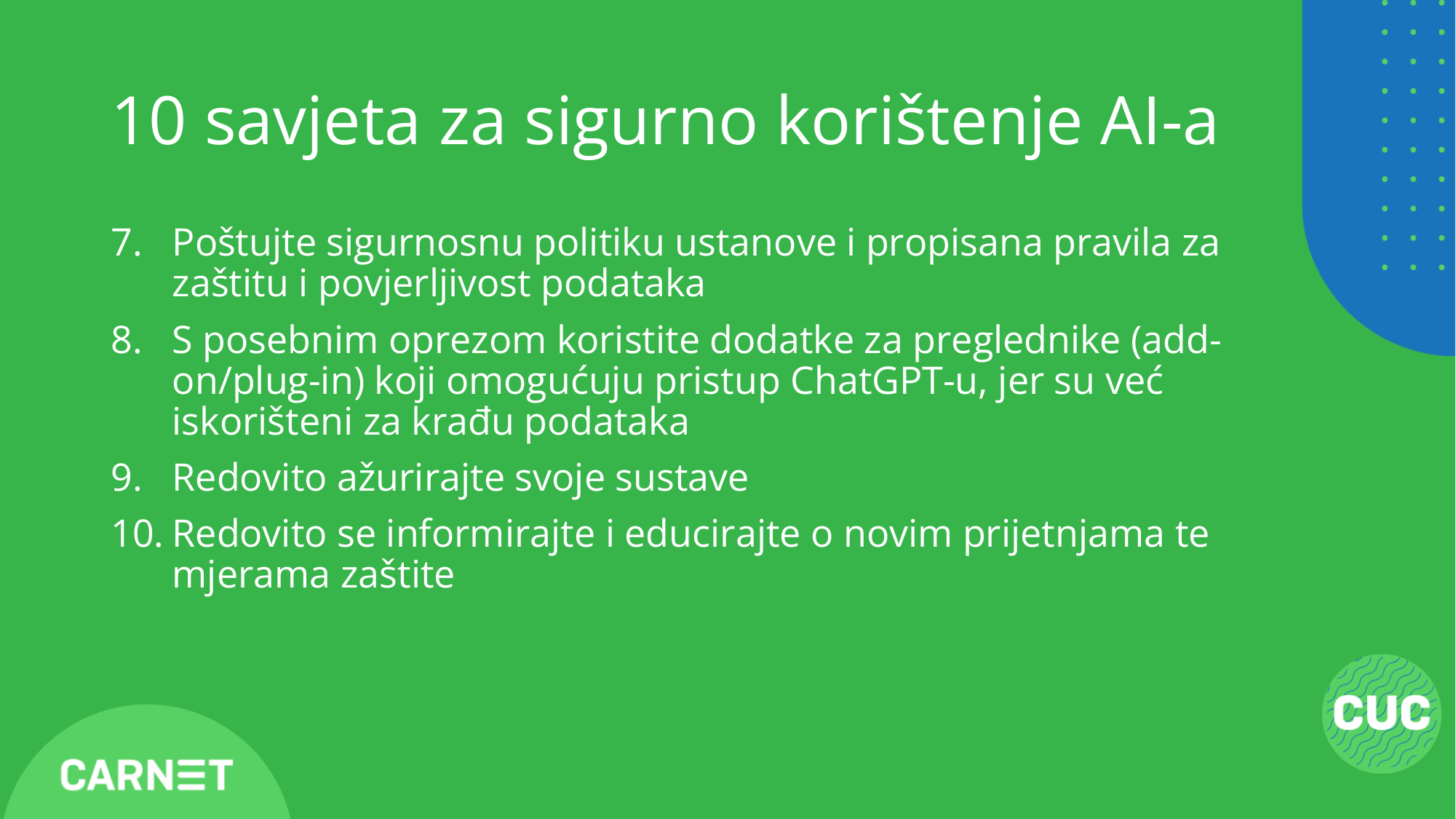

# 10 savjeta za sigurno korištenje AI-a
Poštujte sigurnosnu politiku ustanove i propisana pravila za zaštitu i povjerljivost podataka
S posebnim oprezom koristite dodatke za preglednike (add-on/plug-in) koji omogućuju pristup ChatGPT-u, jer su već iskorišteni za krađu podataka
Redovito ažurirajte svoje sustave
Redovito se informirajte i educirajte o novim prijetnjama te mjerama zaštite